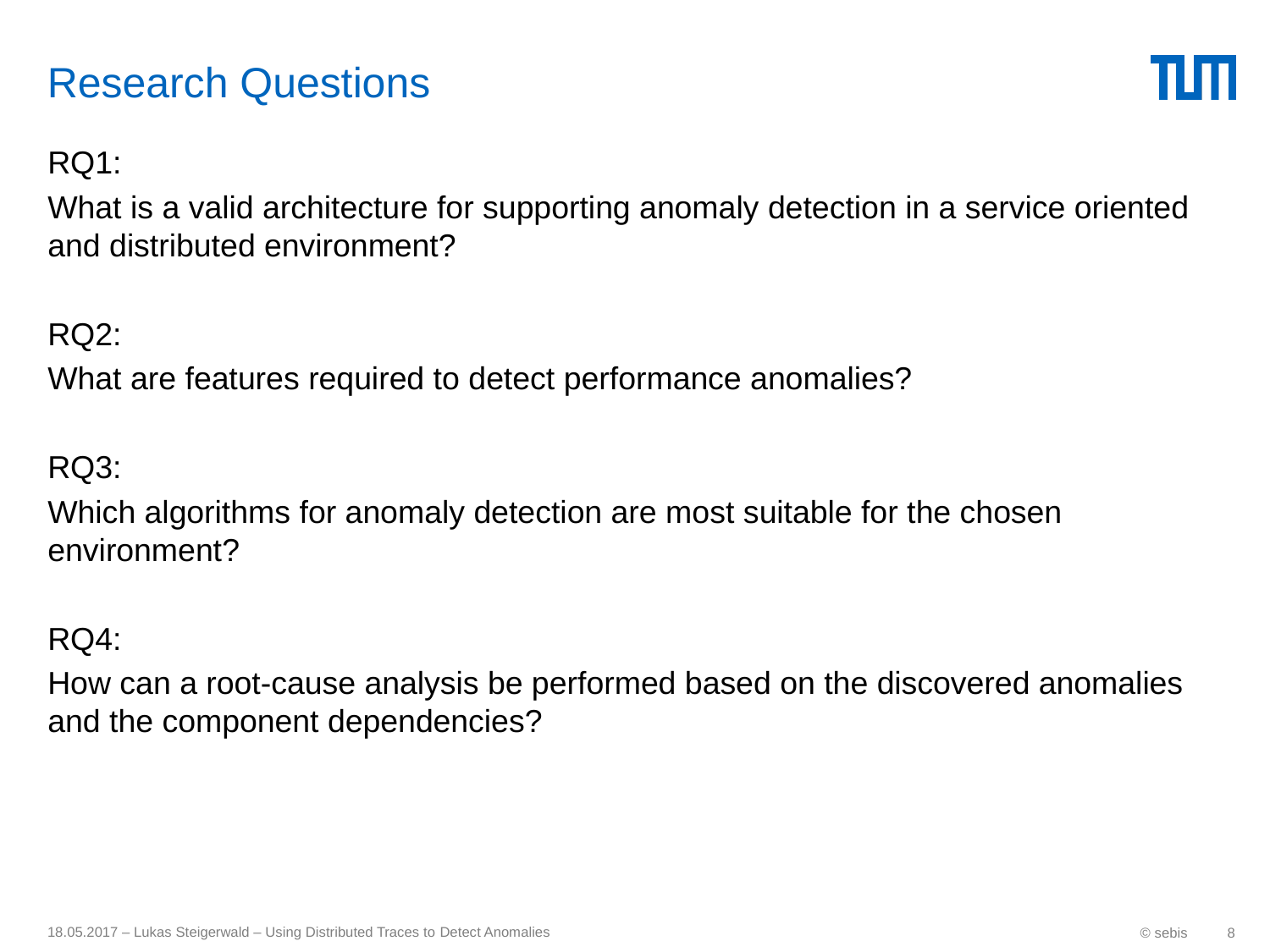

# Research Questions
RQ1:
What is a valid architecture for supporting anomaly detection in a service oriented and distributed environment?

RQ2:
What are features required to detect performance anomalies?

RQ3:
Which algorithms for anomaly detection are most suitable for the chosen environment?

RQ4:
How can a root-cause analysis be performed based on the discovered anomalies and the component dependencies?

18.05.2017 – Lukas Steigerwald – Using Distributed Traces to Detect Anomalies
© sebis
8